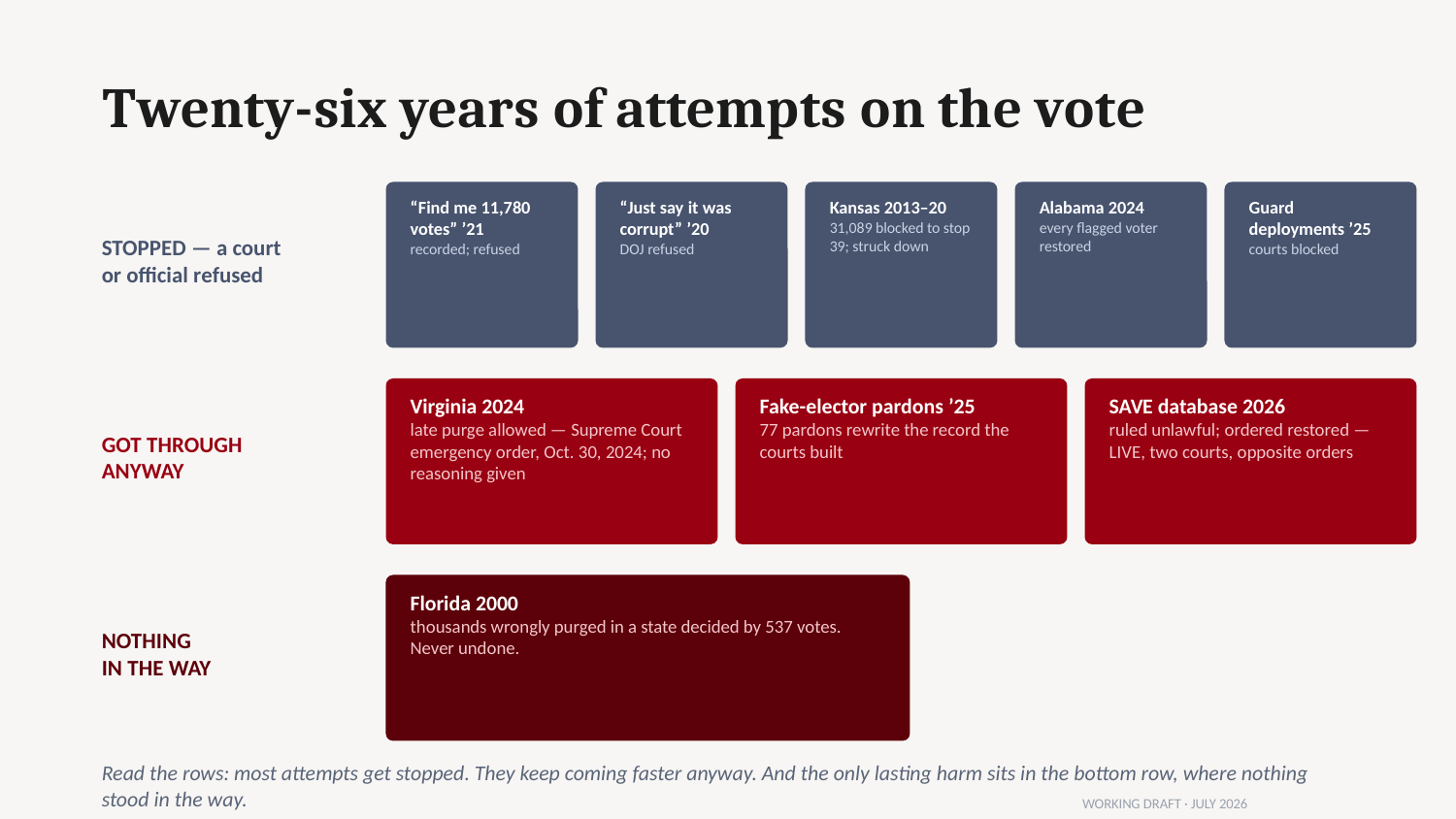

Twenty-six years of attempts on the vote
STOPPED — a court
or official refused

“Find me 11,780 votes” ’21
recorded; refused
“Just say it was corrupt” ’20
DOJ refused
Kansas 2013–20
31,089 blocked to stop 39; struck down
Alabama 2024
every flagged voter restored
Guard deployments ’25
courts blocked
GOT THROUGH
ANYWAY

Virginia 2024
late purge allowed — Supreme Court emergency order, Oct. 30, 2024; no reasoning given
Fake-elector pardons ’25
77 pardons rewrite the record the courts built
SAVE database 2026
ruled unlawful; ordered restored — LIVE, two courts, opposite orders
NOTHING
IN THE WAY

Florida 2000
thousands wrongly purged in a state decided by 537 votes. Never undone.
Read the rows: most attempts get stopped. They keep coming faster anyway. And the only lasting harm sits in the bottom row, where nothing stood in the way.
WORKING DRAFT · JULY 2026